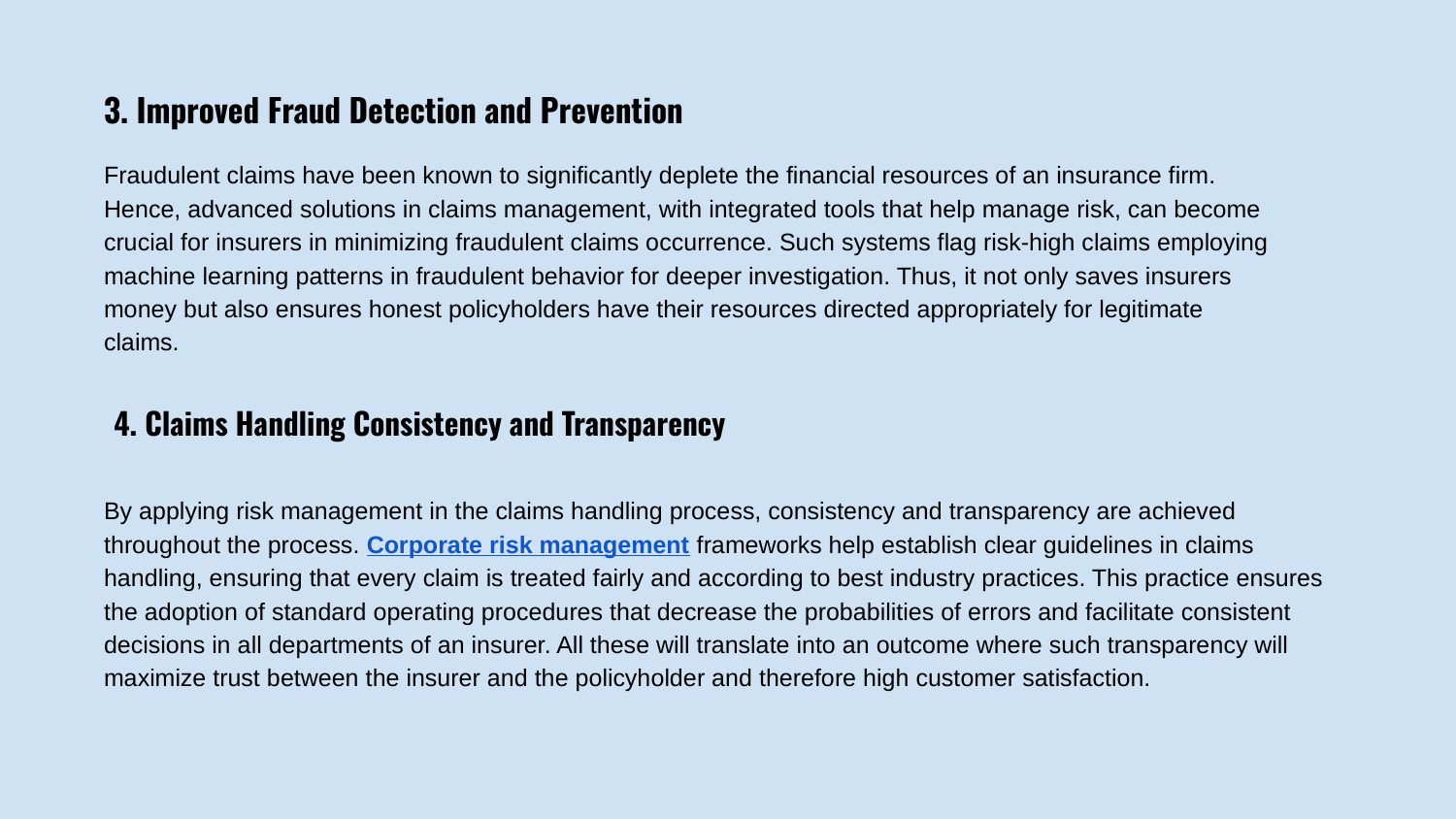

# 3. Improved Fraud Detection and Prevention

Fraudulent claims have been known to significantly deplete the financial resources of an insurance firm. Hence, advanced solutions in claims management, with integrated tools that help manage risk, can become crucial for insurers in minimizing fraudulent claims occurrence. Such systems flag risk-high claims employing machine learning patterns in fraudulent behavior for deeper investigation. Thus, it not only saves insurers money but also ensures honest policyholders have their resources directed appropriately for legitimate claims.

4. Claims Handling Consistency and Transparency

By applying risk management in the claims handling process, consistency and transparency are achieved throughout the process. Corporate risk management frameworks help establish clear guidelines in claims handling, ensuring that every claim is treated fairly and according to best industry practices. This practice ensures the adoption of standard operating procedures that decrease the probabilities of errors and facilitate consistent decisions in all departments of an insurer. All these will translate into an outcome where such transparency will maximize trust between the insurer and the policyholder and therefore high customer satisfaction.